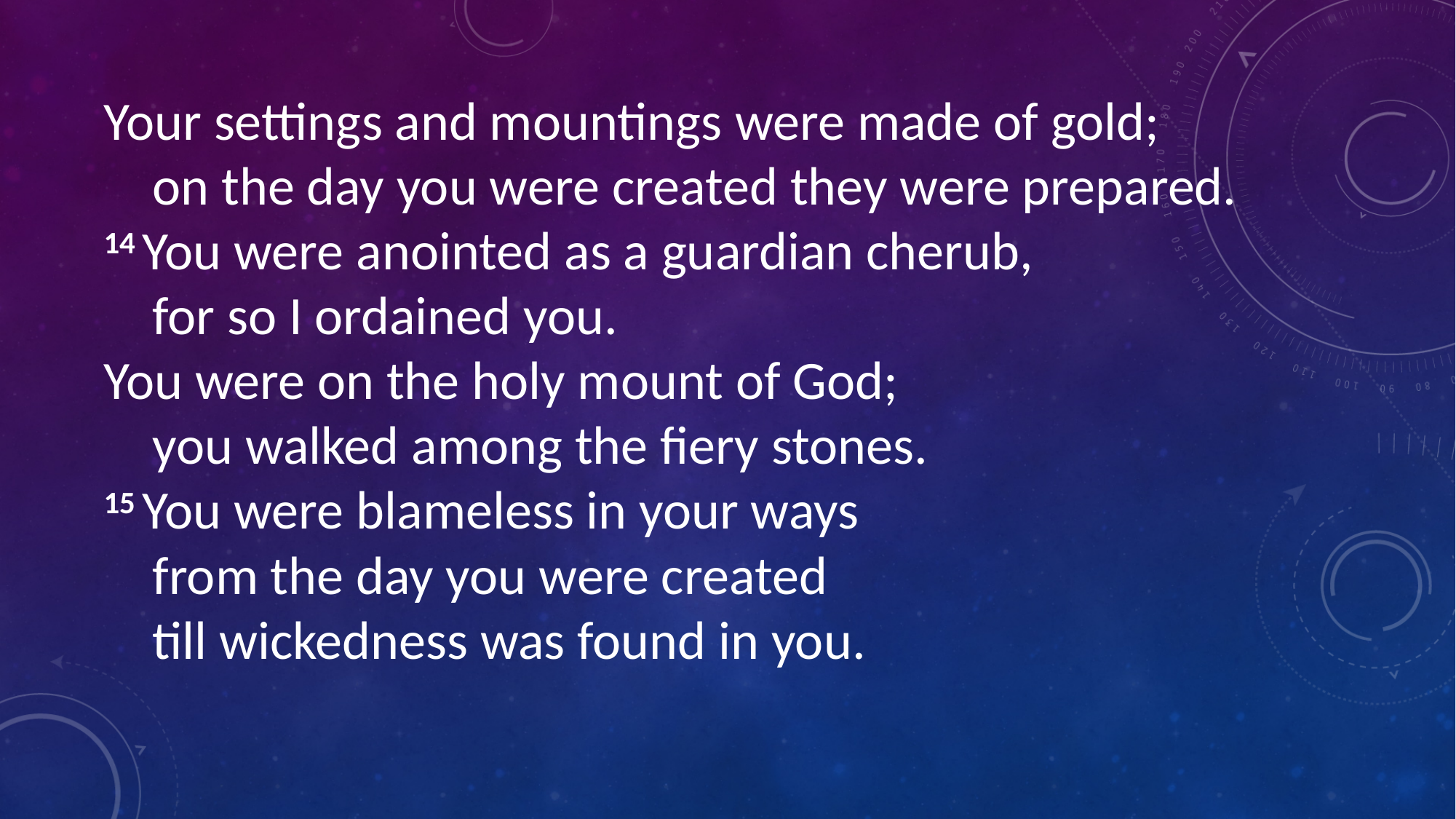

Your settings and mountings were made of gold;
    on the day you were created they were prepared.
14 You were anointed as a guardian cherub,
    for so I ordained you.
You were on the holy mount of God;
    you walked among the fiery stones.
15 You were blameless in your ways
    from the day you were created
    till wickedness was found in you.